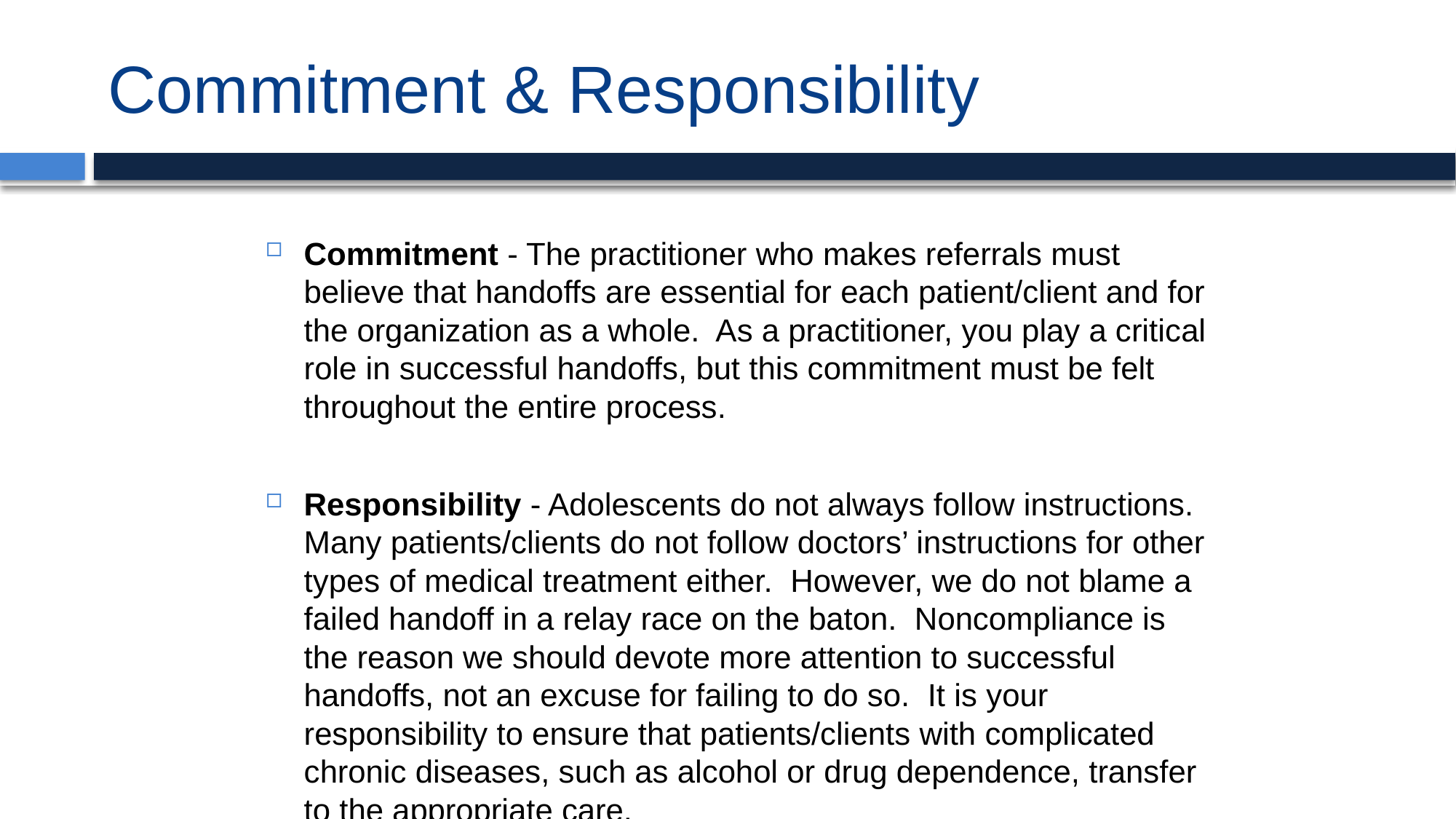

# Commitment & Responsibility
Commitment - The practitioner who makes referrals must believe that handoffs are essential for each patient/client and for the organization as a whole.  As a practitioner, you play a critical role in successful handoffs, but this commitment must be felt throughout the entire process.

Responsibility - Adolescents do not always follow instructions.  Many patients/clients do not follow doctors’ instructions for other types of medical treatment either.  However, we do not blame a failed handoff in a relay race on the baton.  Noncompliance is the reason we should devote more attention to successful handoffs, not an excuse for failing to do so.  It is your responsibility to ensure that patients/clients with complicated chronic diseases, such as alcohol or drug dependence, transfer to the appropriate care.